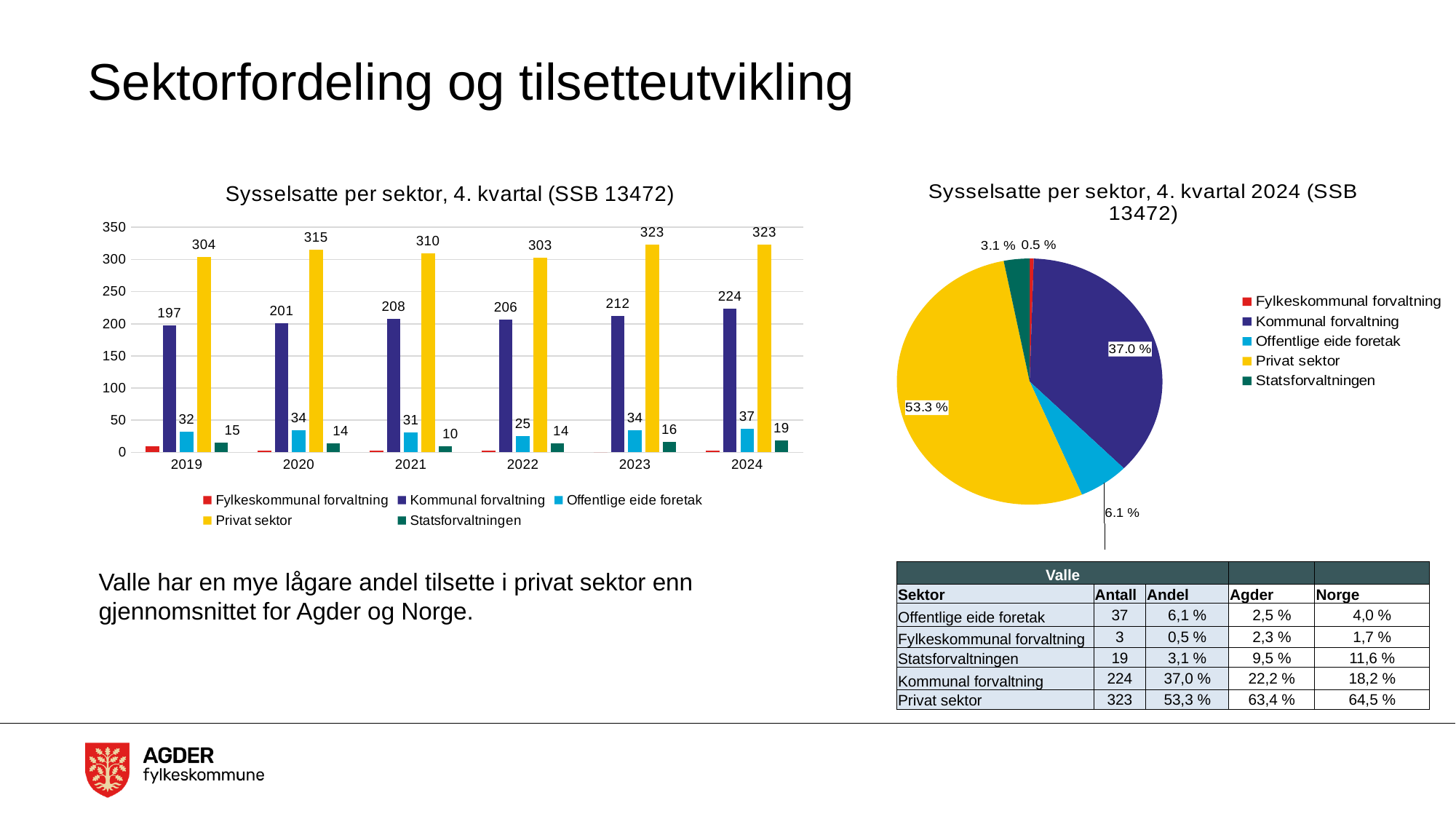

# Sektorfordeling og tilsetteutvikling

### Chart: Sysselsatte per sektor, 4. kvartal (SSB 13472)

| Category | Fylkeskommunal forvaltning | Kommunal forvaltning | Offentlige eide foretak | Privat sektor | Statsforvaltningen |
|---|---|---|---|---|---|
| 2019 | 9.0 | 197.0 | 32.0 | 304.0 | 15.0 |
| 2020 | 3.0 | 201.0 | 34.0 | 315.0 | 14.0 |
| 2021 | 3.0 | 208.0 | 31.0 | 310.0 | 10.0 |
| 2022 | 3.0 | 206.0 | 25.0 | 303.0 | 14.0 |
| 2023 | 0.0 | 212.0 | 34.0 | 323.0 | 16.0 |
| 2024 | 3.0 | 224.0 | 37.0 | 323.0 | 19.0 |

### Chart: Sysselsatte per sektor, 4. kvartal 2024 (SSB 13472)

| Category | Totalt |
|---|---|
| Fylkeskommunal forvaltning | 3.0 |
| Kommunal forvaltning | 224.0 |
| Offentlige eide foretak | 37.0 |
| Privat sektor | 323.0 |
| Statsforvaltningen | 19.0 |
Valle har en mye lågare andel tilsette i privat sektor enn gjennomsnittet for Agder og Norge.
| Valle |  |  |  |  |
| --- | --- | --- | --- | --- |
| Sektor | Antall | Andel | Agder | Norge |
| Offentlige eide foretak | 37 | 6,1 % | 2,5 % | 4,0 % |
| Fylkeskommunal forvaltning | 3 | 0,5 % | 2,3 % | 1,7 % |
| Statsforvaltningen | 19 | 3,1 % | 9,5 % | 11,6 % |
| Kommunal forvaltning | 224 | 37,0 % | 22,2 % | 18,2 % |
| Privat sektor | 323 | 53,3 % | 63,4 % | 64,5 % |